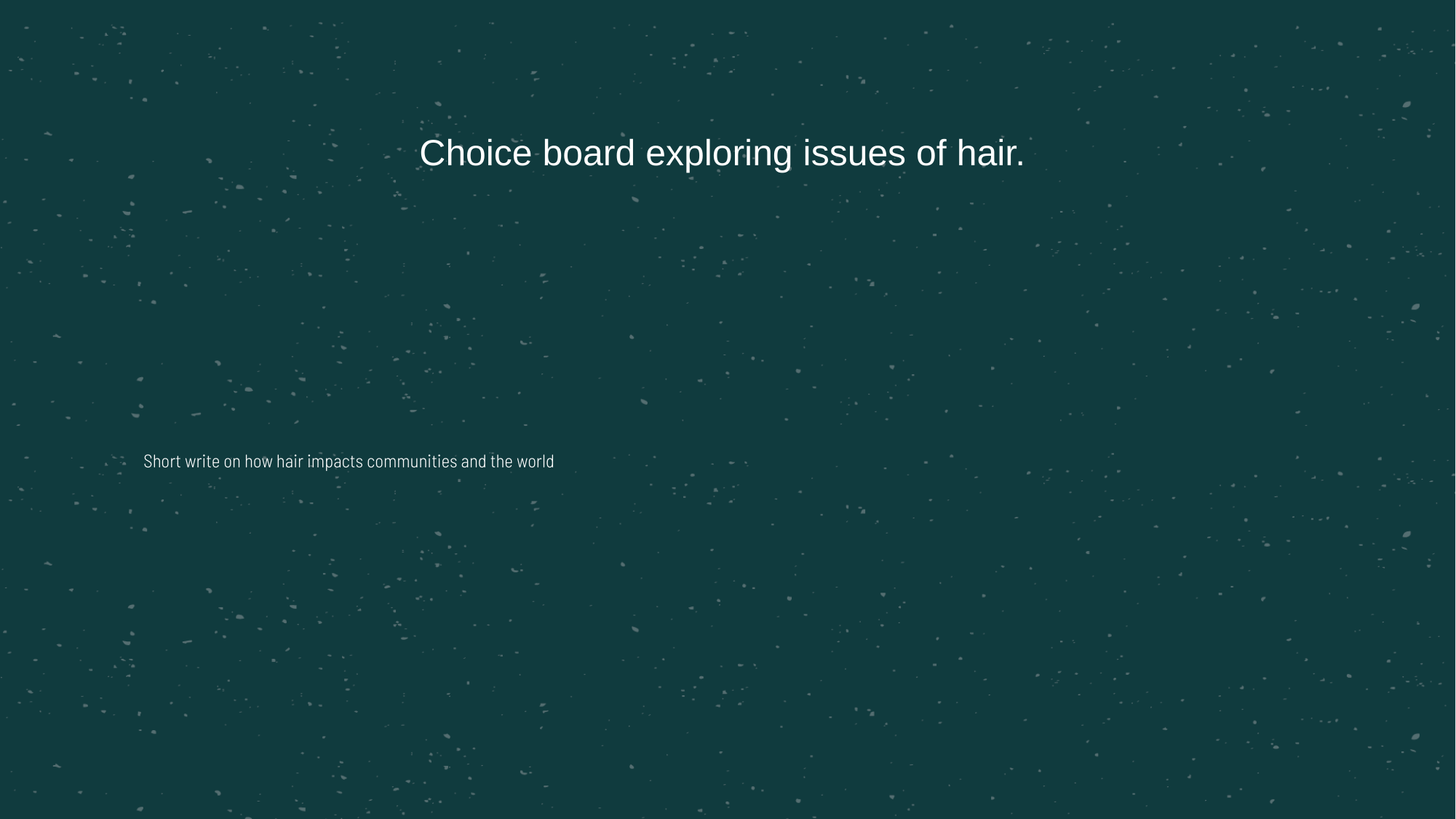

# Choice board exploring issues of hair.
Short write on how hair impacts communities and the world